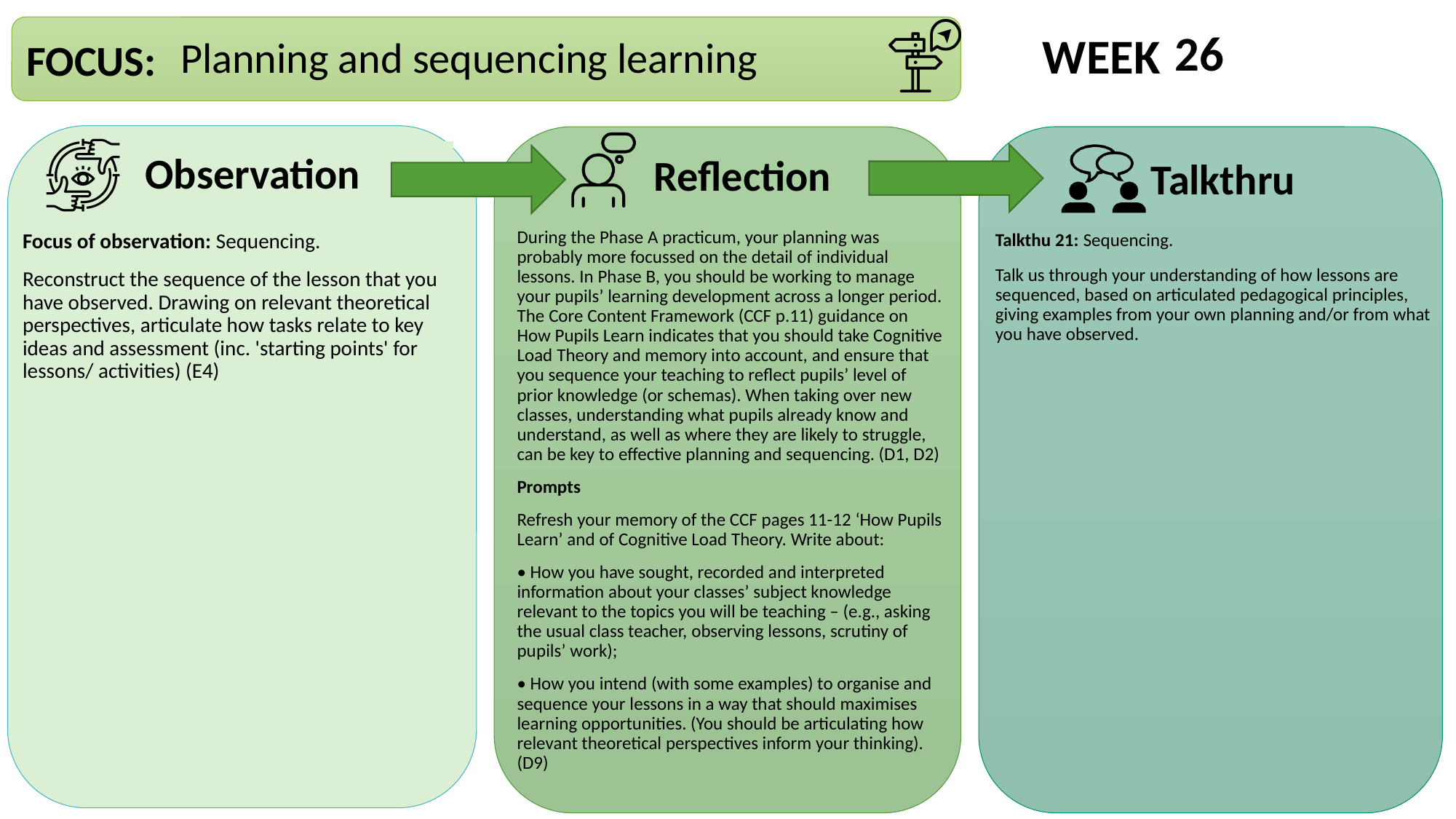

26
Planning and sequencing learning
During the Phase A practicum, your planning was probably more focussed on the detail of individual lessons. In Phase B, you should be working to manage your pupils’ learning development across a longer period. The Core Content Framework (CCF p.11) guidance on How Pupils Learn indicates that you should take Cognitive Load Theory and memory into account, and ensure that you sequence your teaching to reflect pupils’ level of prior knowledge (or schemas). When taking over new classes, understanding what pupils already know and understand, as well as where they are likely to struggle, can be key to effective planning and sequencing. (D1, D2)
Prompts
Refresh your memory of the CCF pages 11-12 ‘How Pupils Learn’ and of Cognitive Load Theory. Write about:
• How you have sought, recorded and interpreted information about your classes’ subject knowledge relevant to the topics you will be teaching – (e.g., asking the usual class teacher, observing lessons, scrutiny of pupils’ work);
• How you intend (with some examples) to organise and sequence your lessons in a way that should maximises learning opportunities. (You should be articulating how relevant theoretical perspectives inform your thinking). (D9)

Focus of observation: Sequencing.
Reconstruct the sequence of the lesson that you have observed. Drawing on relevant theoretical perspectives, articulate how tasks relate to key ideas and assessment (inc. 'starting points' for lessons/ activities) (E4)

Talkthu 21: Sequencing.
Talk us through your understanding of how lessons are sequenced, based on articulated pedagogical principles, giving examples from your own planning and/or from what you have observed.